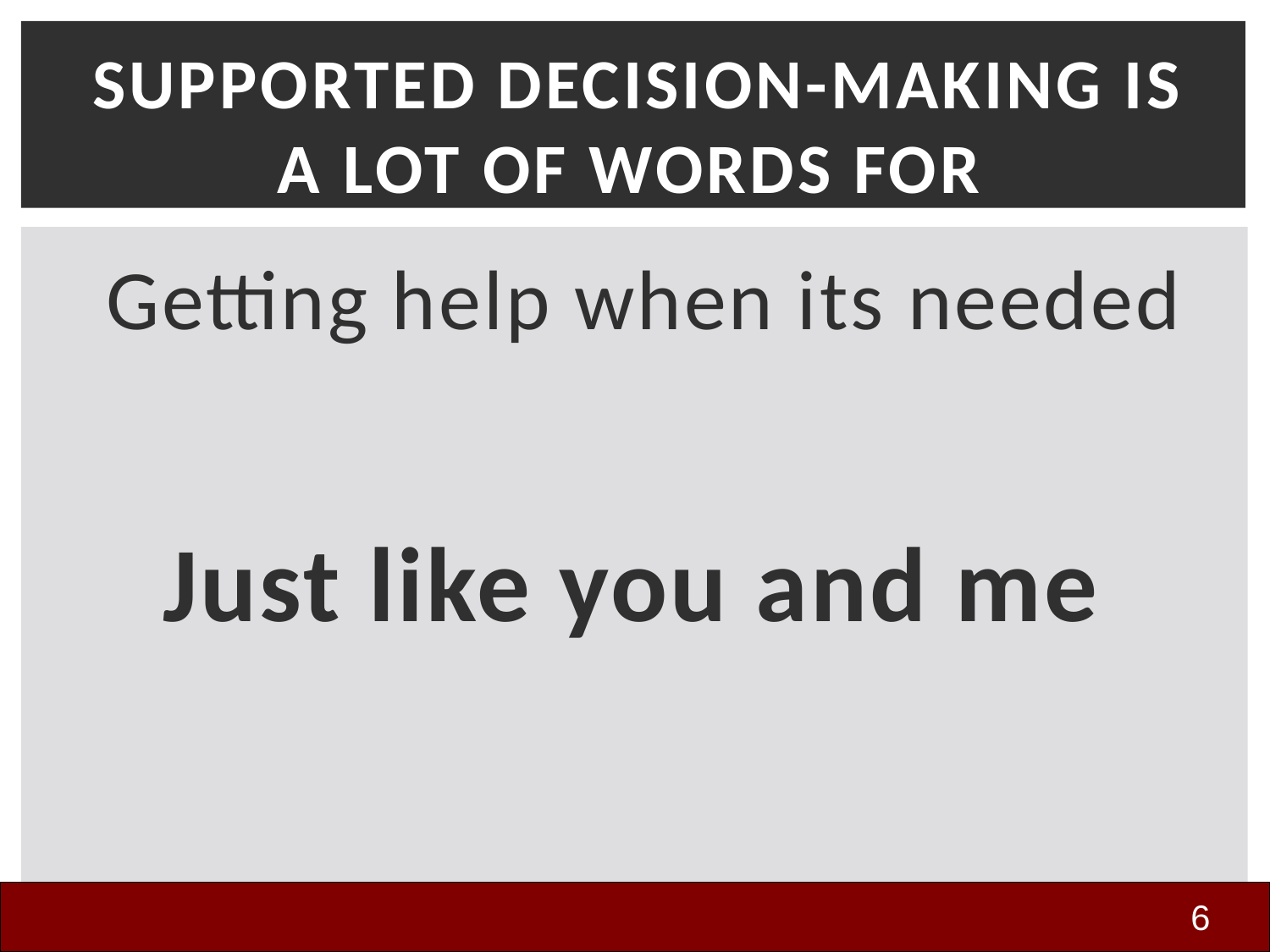

# Supported Decision-Making Is A Lot of Words For
Getting help when its needed

Just like you and me

6